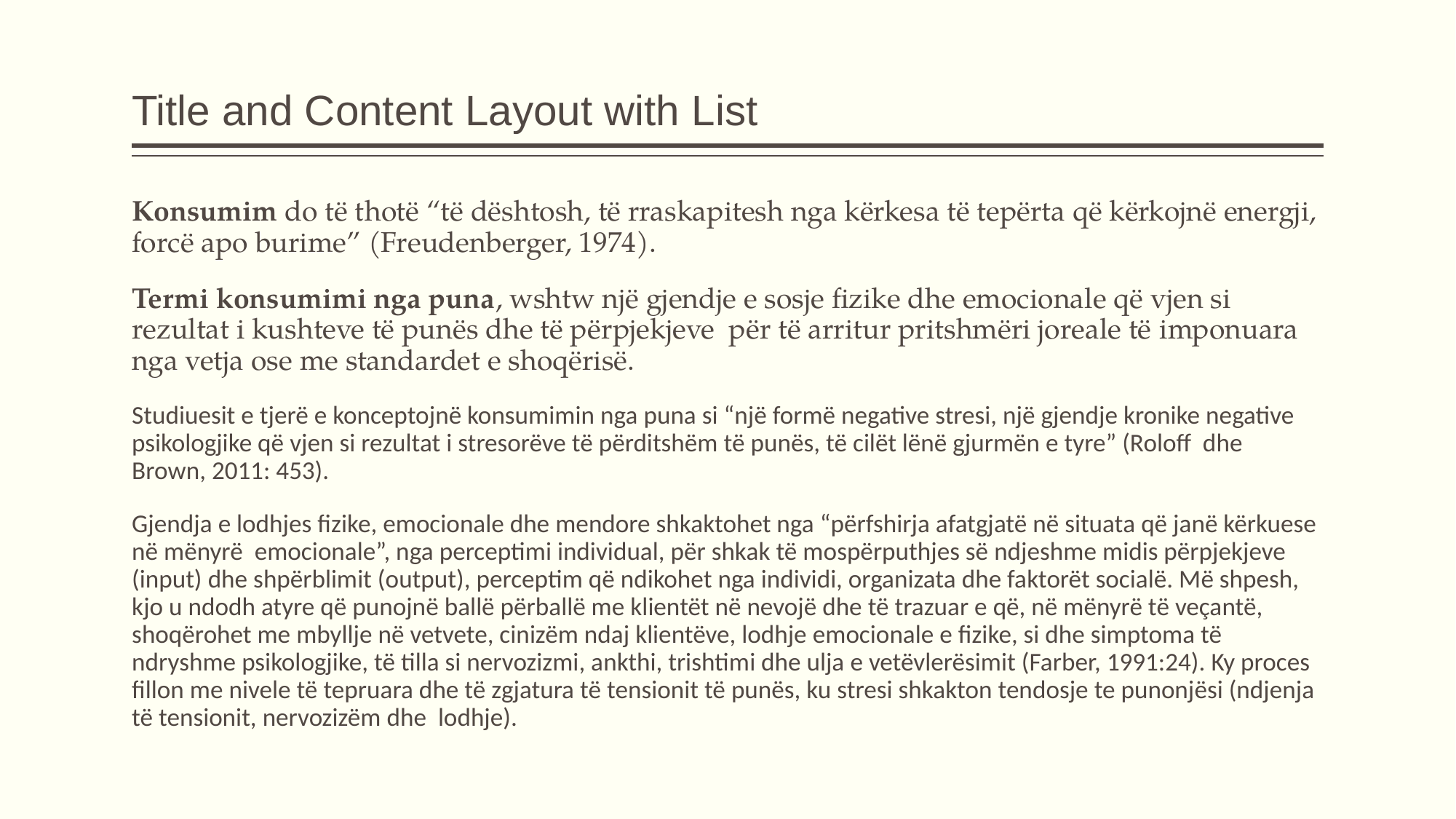

# Title and Content Layout with List
Konsumim do të thotë “të dështosh, të rraskapitesh nga kërkesa të tepërta që kërkojnë energji, forcë apo burime” (Freudenberger, 1974).
Termi konsumimi nga puna, wshtw një gjendje e sosje fizike dhe emocionale që vjen si rezultat i kushteve të punës dhe të përpjekjeve  për të arritur pritshmëri joreale të imponuara nga vetja ose me standardet e shoqërisë.
Studiuesit e tjerë e konceptojnë konsumimin nga puna si “një formë negative stresi, një gjendje kronike negative psikologjike që vjen si rezultat i stresorëve të përditshëm të punës, të cilët lënë gjurmën e tyre” (Roloff  dhe Brown, 2011: 453).
Gjendja e lodhjes fizike, emocionale dhe mendore shkaktohet nga “përfshirja afatgjatë në situata që janë kërkuese në mënyrë  emocionale”, nga perceptimi individual, për shkak të mospërputhjes së ndjeshme midis përpjekjeve (input) dhe shpërblimit (output), perceptim që ndikohet nga individi, organizata dhe faktorët socialë. Më shpesh, kjo u ndodh atyre që punojnë ballë përballë me klientët në nevojë dhe të trazuar e që, në mënyrë të veçantë, shoqërohet me mbyllje në vetvete, cinizëm ndaj klientëve, lodhje emocionale e fizike, si dhe simptoma të ndryshme psikologjike, të tilla si nervozizmi, ankthi, trishtimi dhe ulja e vetëvlerësimit (Farber, 1991:24). Ky proces fillon me nivele të tepruara dhe të zgjatura të tensionit të punës, ku stresi shkakton tendosje te punonjësi (ndjenja të tensionit, nervozizëm dhe  lodhje).